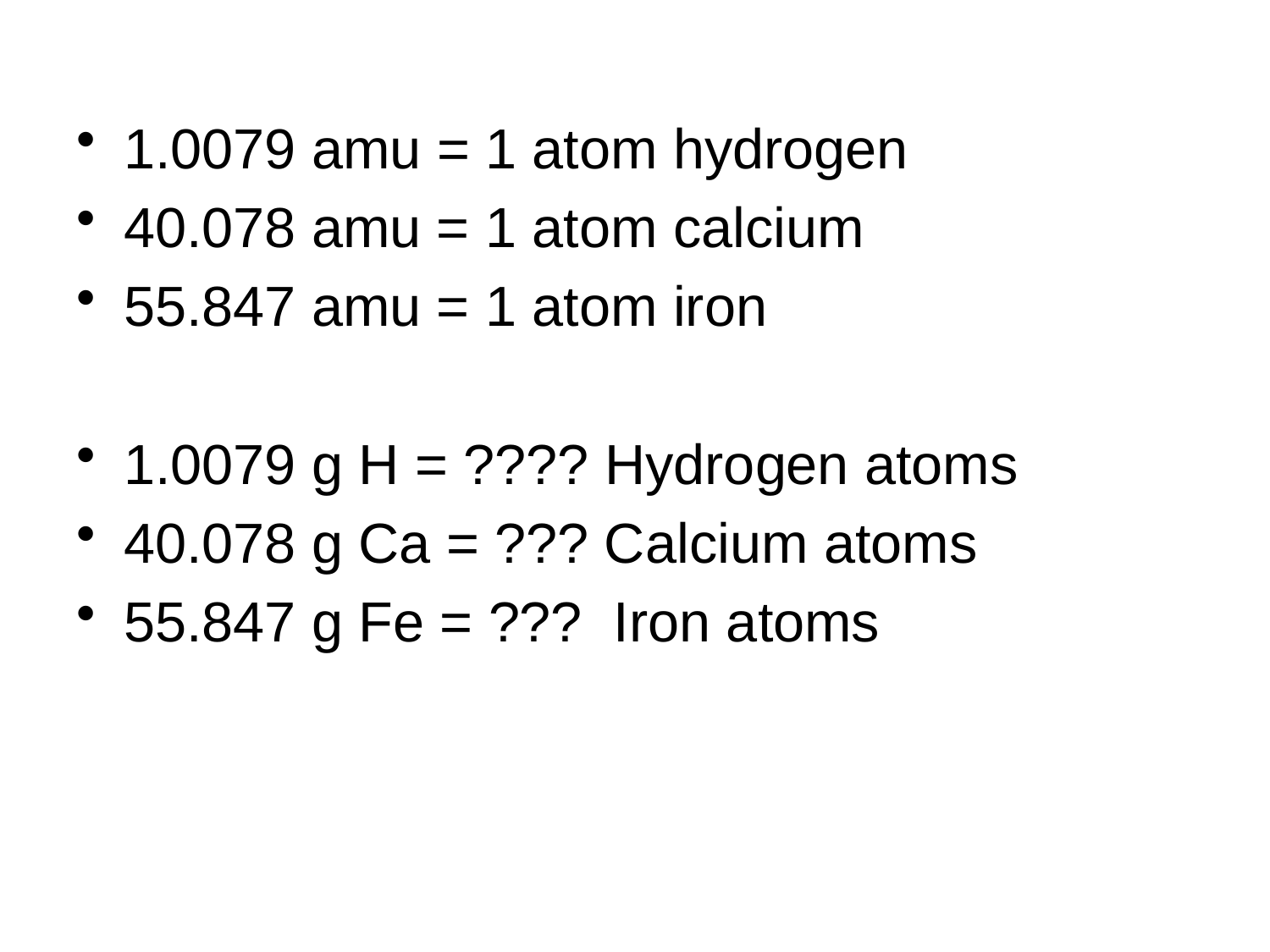

1.0079 amu = 1 atom hydrogen
40.078 amu = 1 atom calcium
55.847 amu = 1 atom iron

1.0079 g H = ???? Hydrogen atoms
40.078 g Ca = ??? Calcium atoms
55.847 g Fe = ???  Iron atoms